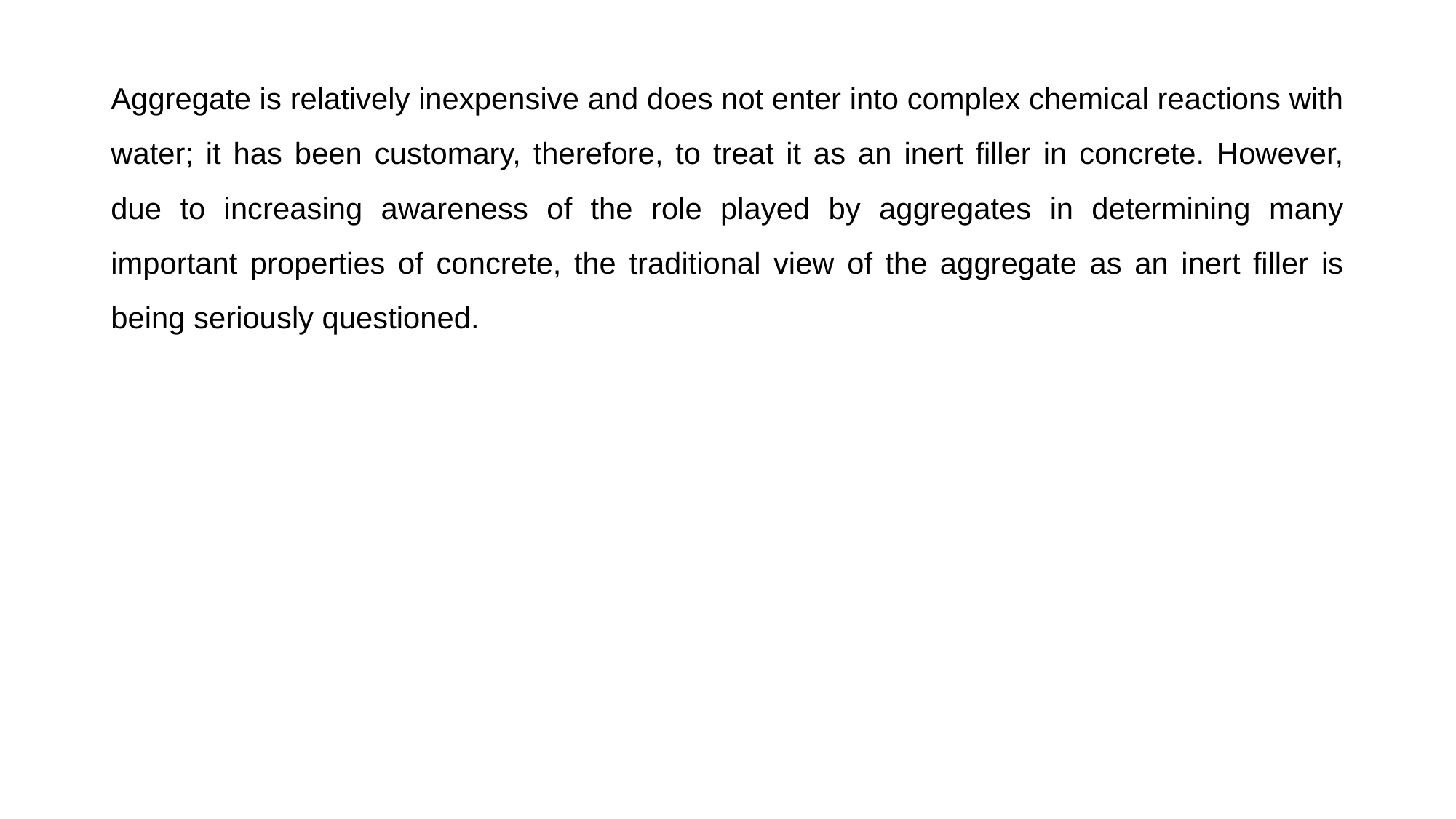

Aggregate is relatively inexpensive and does not enter into complex chemical reactions with water; it has been customary, therefore, to treat it as an inert filler in concrete. However, due to increasing awareness of the role played by aggregates in determining many important properties of concrete, the traditional view of the aggregate as an inert filler is being seriously questioned.